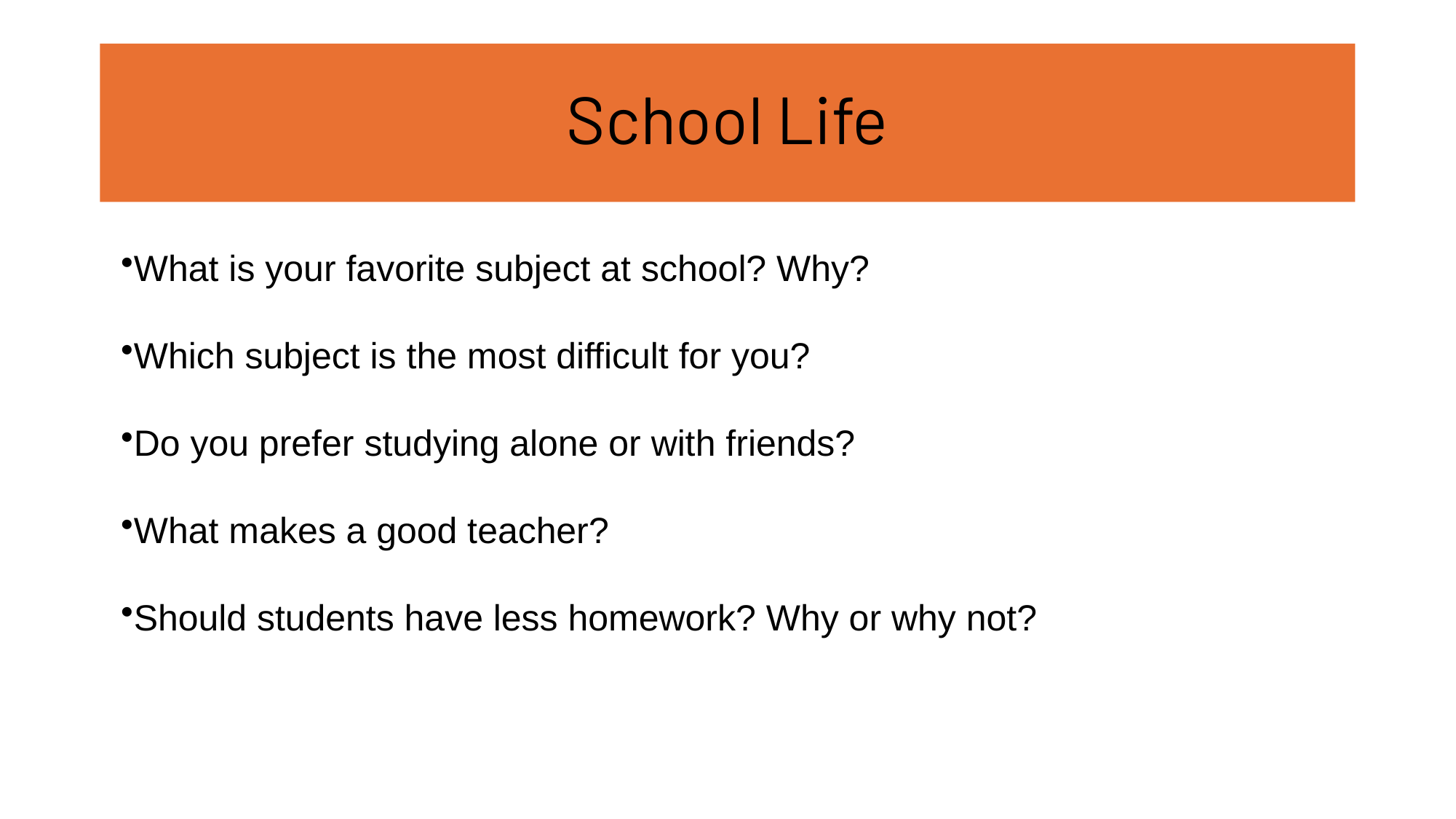

# School Life
What is your favorite subject at school? Why?
Which subject is the most difficult for you?
Do you prefer studying alone or with friends?
What makes a good teacher?
Should students have less homework? Why or why not?